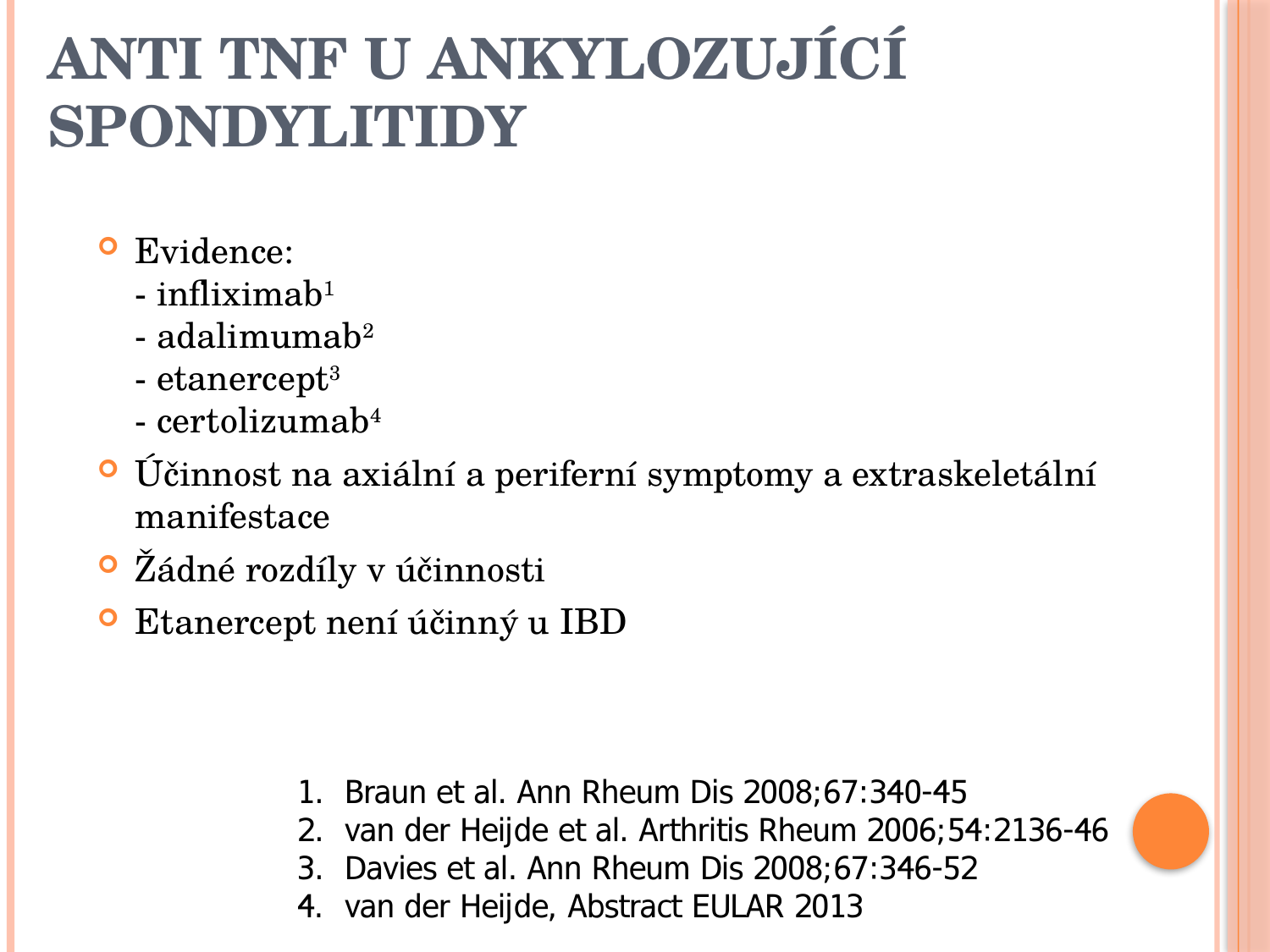

# anti TNF u ankylozující spondylitidy
Evidence:
- infliximab1
- adalimumab2
- etanercept3
- certolizumab4
Účinnost na axiální a periferní symptomy a extraskeletální manifestace
Žádné rozdíly v účinnosti
Etanercept není účinný u IBD
Braun et al. Ann Rheum Dis 2008;67:340-45
van der Heijde et al. Arthritis Rheum 2006;54:2136-46
Davies et al. Ann Rheum Dis 2008;67:346-52
van der Heijde, Abstract EULAR 2013